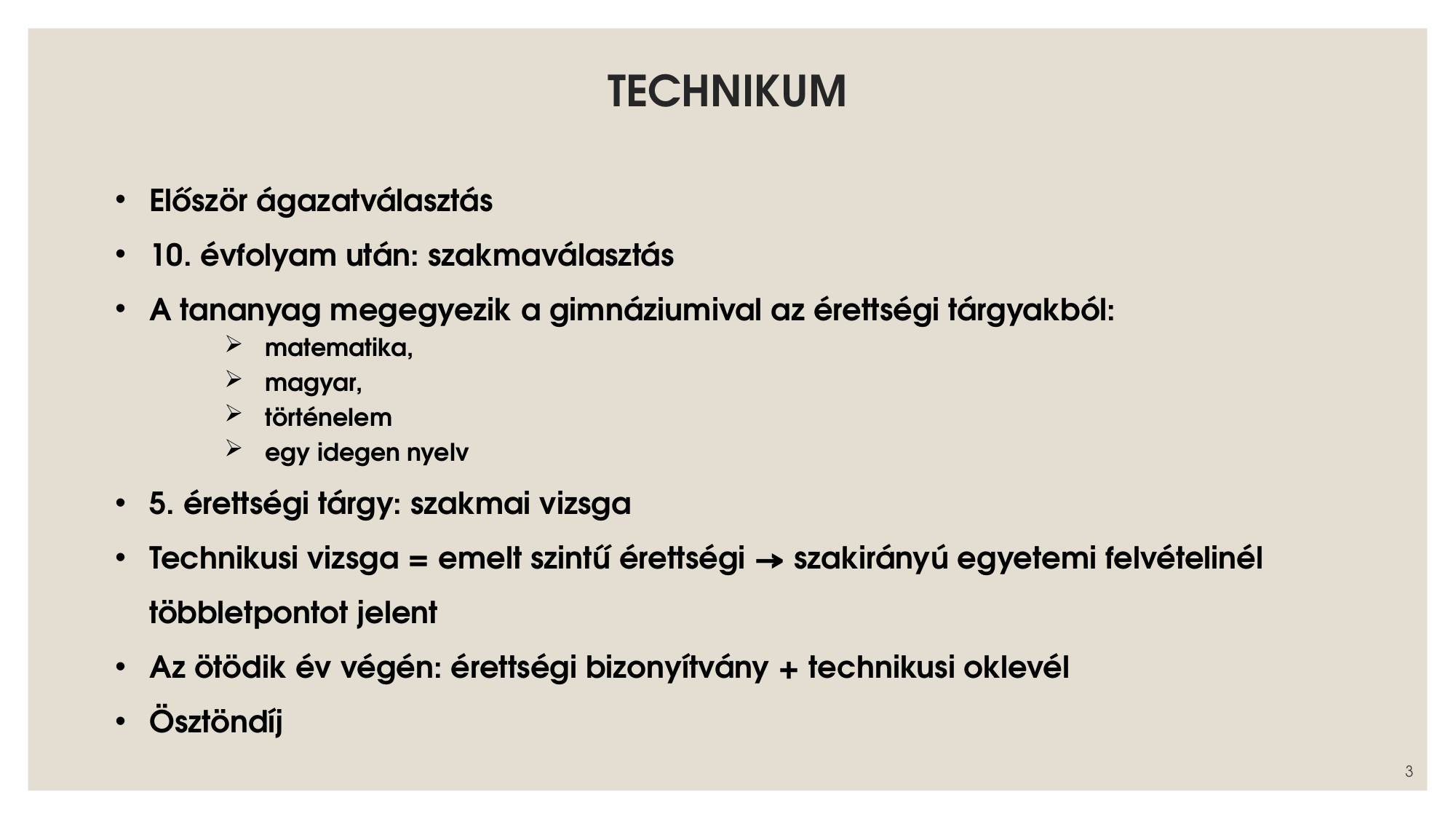

# TECHNIKUM
Először ágazatválasztás
10. évfolyam után: szakmaválasztás
A tananyag megegyezik a gimnáziumival az érettségi tárgyakból:
matematika,
magyar,
történelem
egy idegen nyelv
5. érettségi tárgy: szakmai vizsga
Technikusi vizsga = emelt szintű érettségi → szakirányú egyetemi felvételinél többletpontot jelent
Az ötödik év végén: érettségi bizonyítvány + technikusi oklevél
Ösztöndíj

3